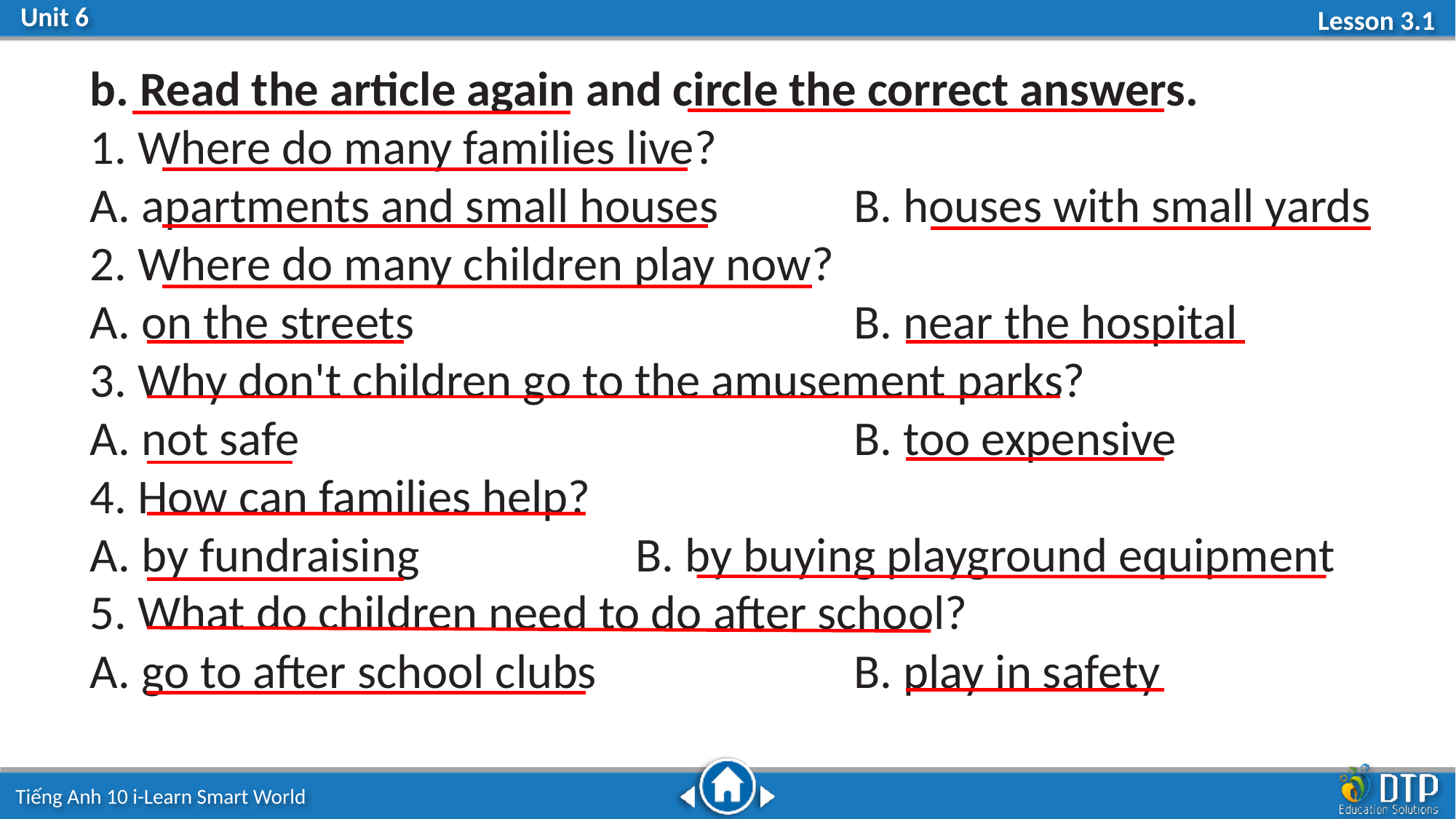

b. Read the article again and circle the correct answers.
1. Where do many families live?
A. apartments and small houses 		B. houses with small yards
2. Where do many children play now?
A. on the streets 				B. near the hospital
3. Why don't children go to the amusement parks?
A. not safe 					B. too expensive
4. How can families help?
A. by fundraising 		B. by buying playground equipment
5. What do children need to do after school?
A. go to after school clubs 			B. play in safety